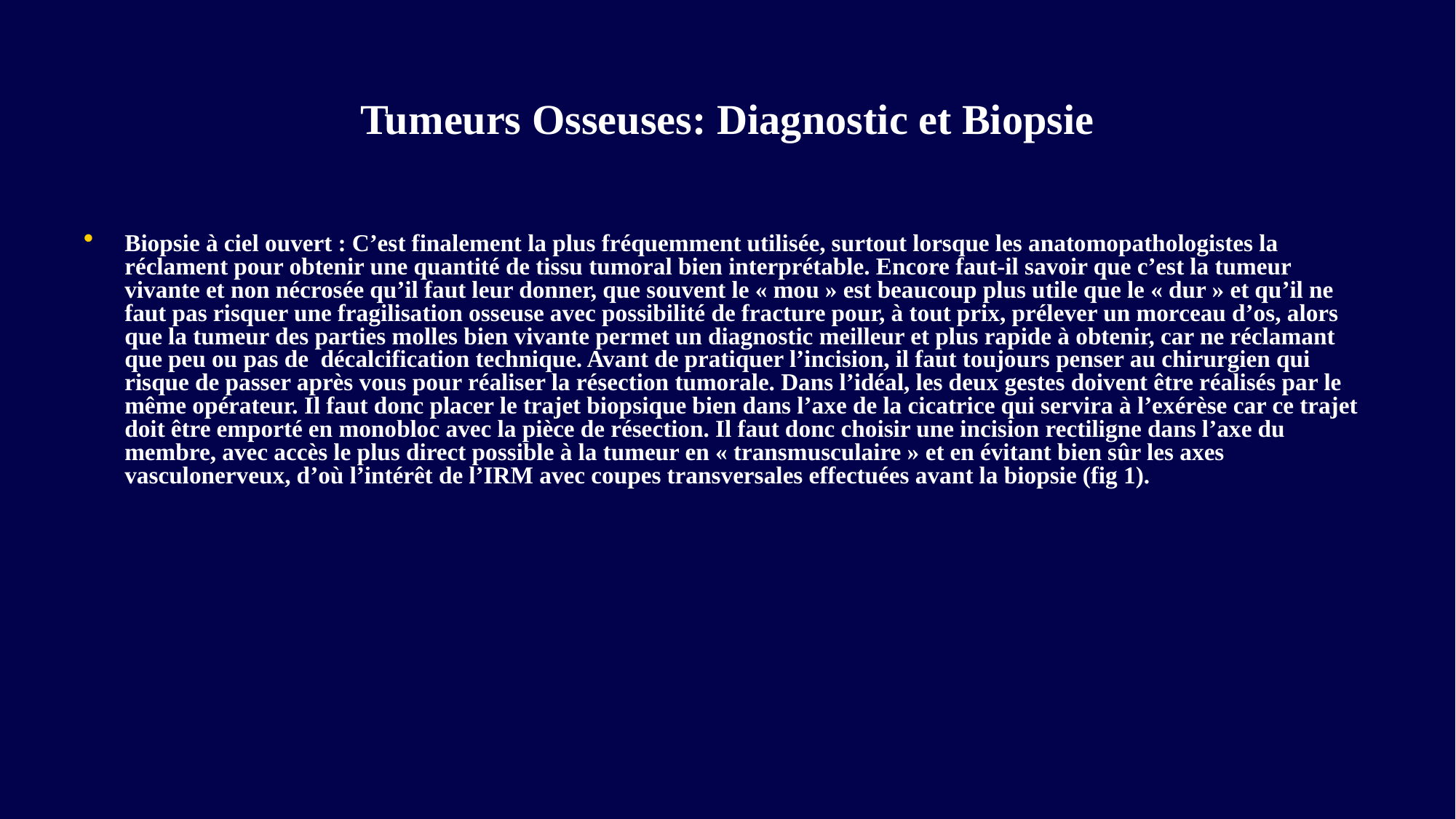

# Tumeurs Osseuses: Diagnostic et Biopsie
Biopsie à ciel ouvert : C’est finalement la plus fréquemment utilisée, surtout lorsque les anatomopathologistes la réclament pour obtenir une quantité de tissu tumoral bien interprétable. Encore faut-il savoir que c’est la tumeur vivante et non nécrosée qu’il faut leur donner, que souvent le « mou » est beaucoup plus utile que le « dur » et qu’il ne faut pas risquer une fragilisation osseuse avec possibilité de fracture pour, à tout prix, prélever un morceau d’os, alors que la tumeur des parties molles bien vivante permet un diagnostic meilleur et plus rapide à obtenir, car ne réclamant que peu ou pas de  décalcification technique. Avant de pratiquer l’incision, il faut toujours penser au chirurgien qui risque de passer après vous pour réaliser la résection tumorale. Dans l’idéal, les deux gestes doivent être réalisés par le même opérateur. Il faut donc placer le trajet biopsique bien dans l’axe de la cicatrice qui servira à l’exérèse car ce trajet doit être emporté en monobloc avec la pièce de résection. Il faut donc choisir une incision rectiligne dans l’axe du membre, avec accès le plus direct possible à la tumeur en « transmusculaire » et en évitant bien sûr les axes vasculonerveux, d’où l’intérêt de l’IRM avec coupes transversales effectuées avant la biopsie (fig 1).